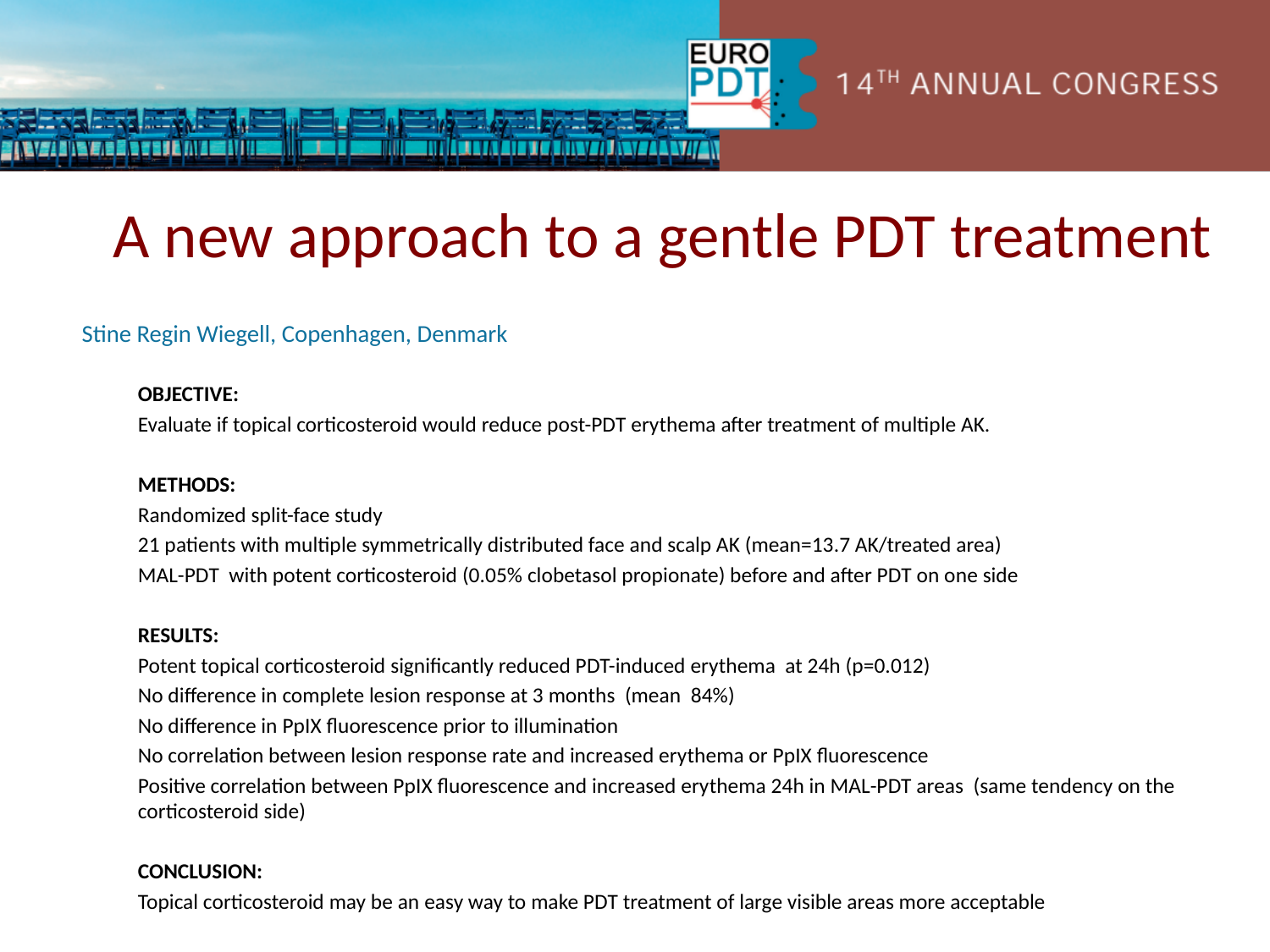

A new approach to a gentle PDT treatment
Stine Regin Wiegell, Copenhagen, Denmark

OBJECTIVE:
Evaluate if topical corticosteroid would reduce post-PDT erythema after treatment of multiple AK.

METHODS:
Randomized split-face study
21 patients with multiple symmetrically distributed face and scalp AK (mean=13.7 AK/treated area)
MAL-PDT  with potent corticosteroid (0.05% clobetasol propionate) before and after PDT on one side

RESULTS:
Potent topical corticosteroid significantly reduced PDT-induced erythema  at 24h (p=0.012)
No difference in complete lesion response at 3 months  (mean  84%)
No difference in PpIX fluorescence prior to illumination
No correlation between lesion response rate and increased erythema or PpIX fluorescence
Positive correlation between PpIX fluorescence and increased erythema 24h in MAL-PDT areas  (same tendency on the corticosteroid side)

CONCLUSION:
Topical corticosteroid may be an easy way to make PDT treatment of large visible areas more acceptable